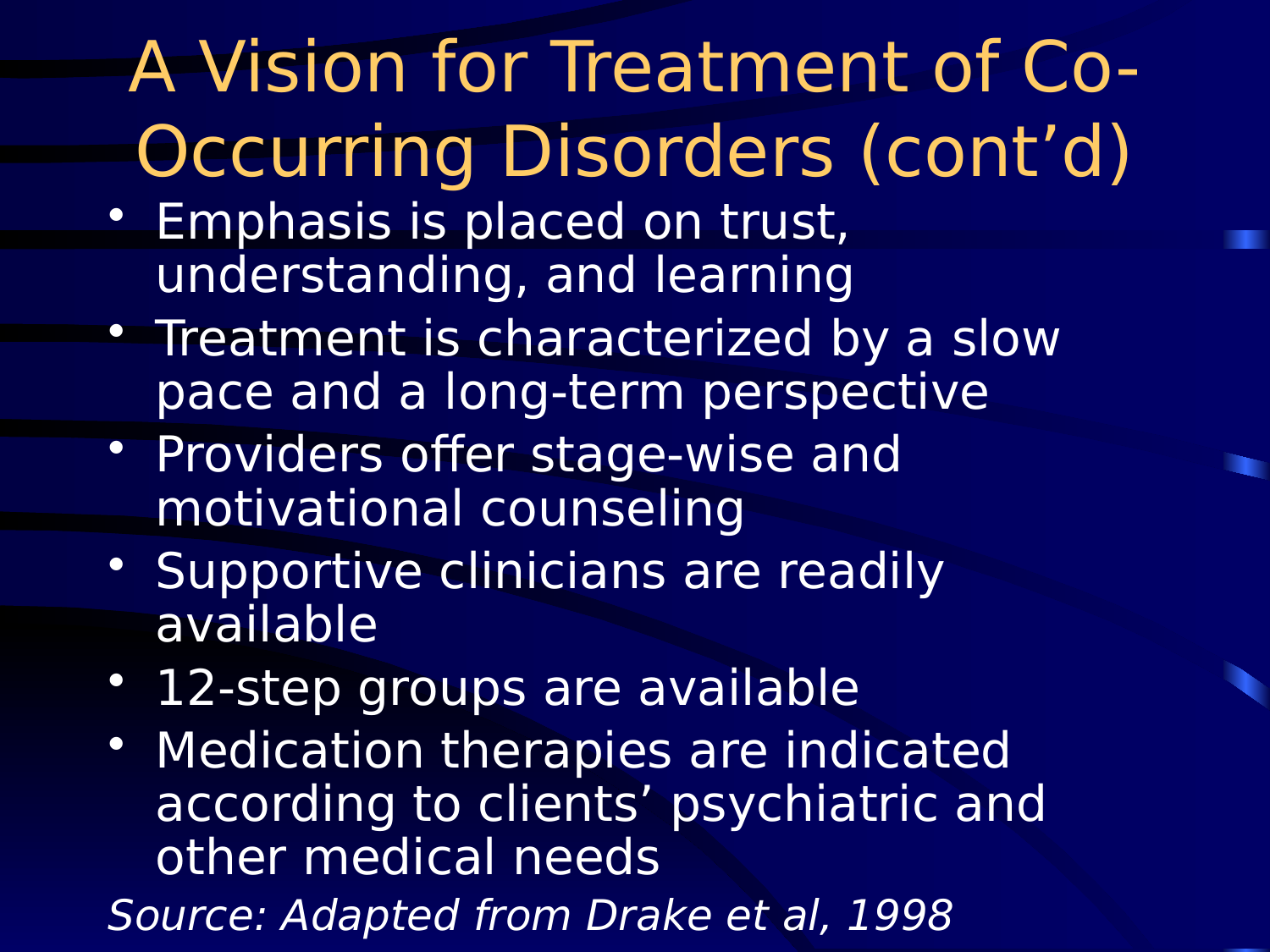

# A Vision for Treatment of Co- Occurring Disorders (cont’d)
Emphasis is placed on trust, understanding, and learning
Treatment is characterized by a slow pace and a long-term perspective
Providers offer stage-wise and motivational counseling
Supportive clinicians are readily available
12-step groups are available
Medication therapies are indicated according to clients’ psychiatric and other medical needs
Source: Adapted from Drake et al, 1998